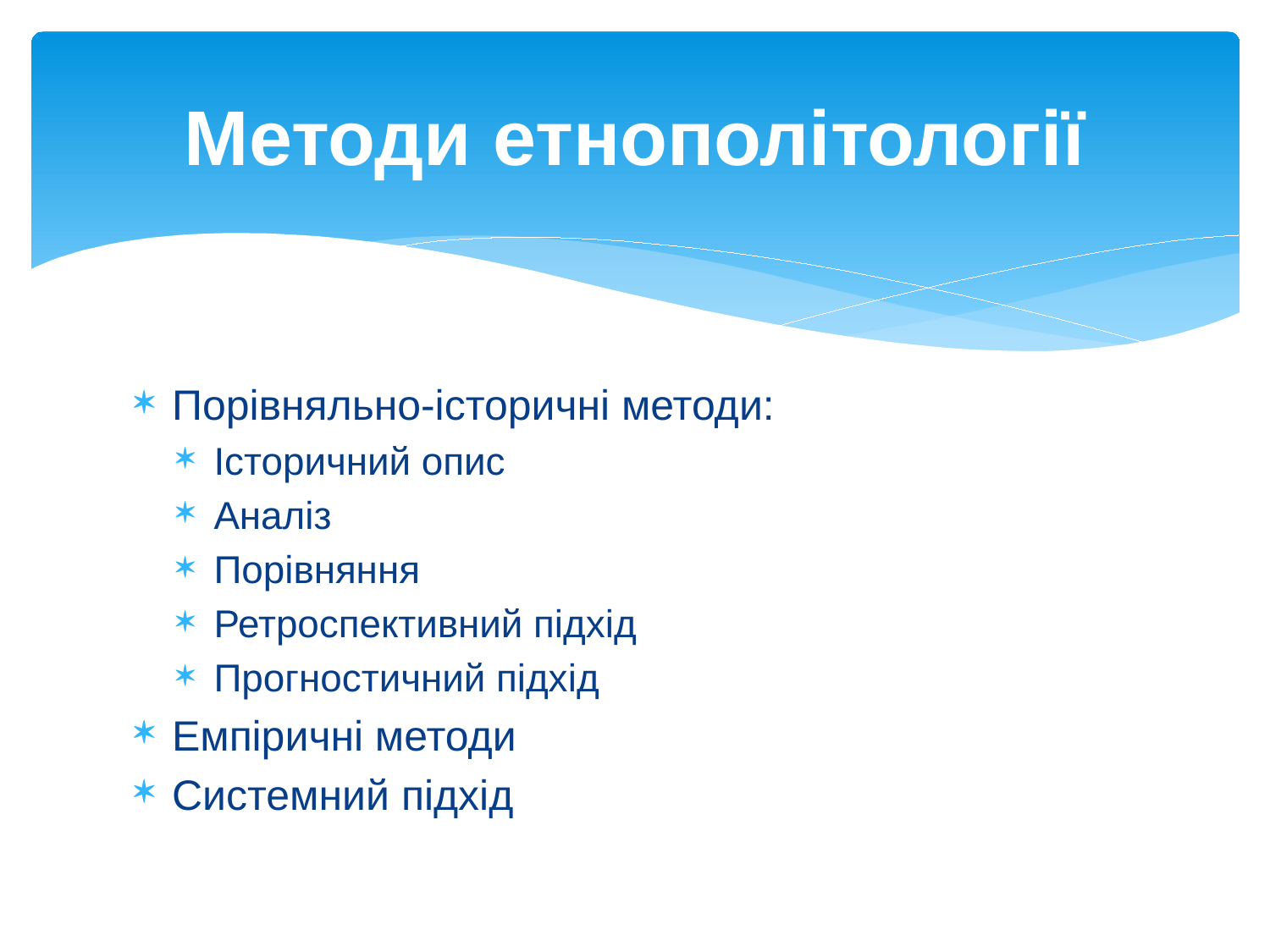

# Методи етнополітології
Порівняльно-історичні методи:
Історичний опис
Аналіз
Порівняння
Ретроспективний підхід
Прогностичний підхід
Емпіричні методи
Системний підхід